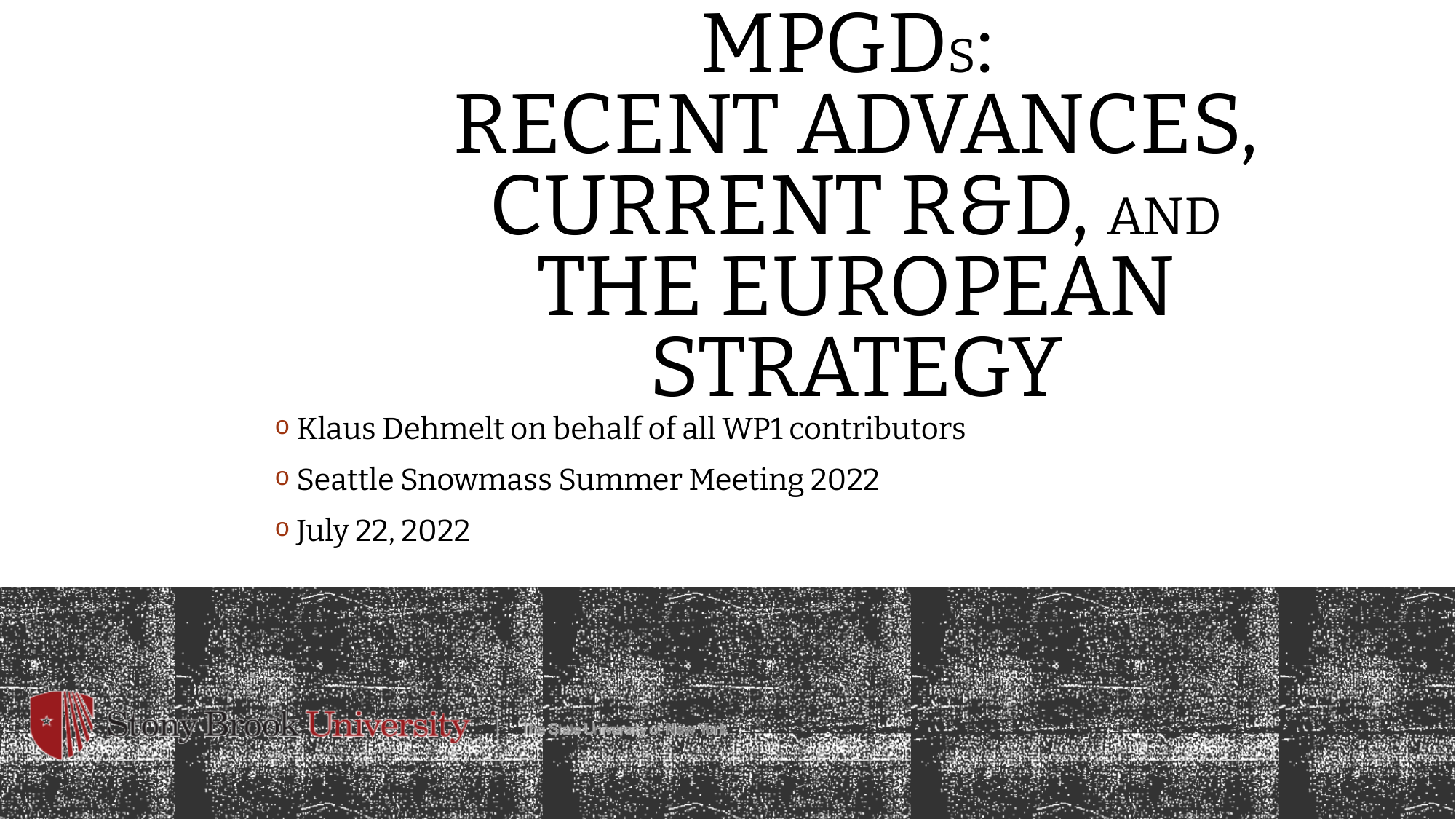

# mpgds: recent advances, current r&d, and the European strategy
Klaus Dehmelt on behalf of all WP1 contributors
Seattle Snowmass Summer Meeting 2022
July 22, 2022